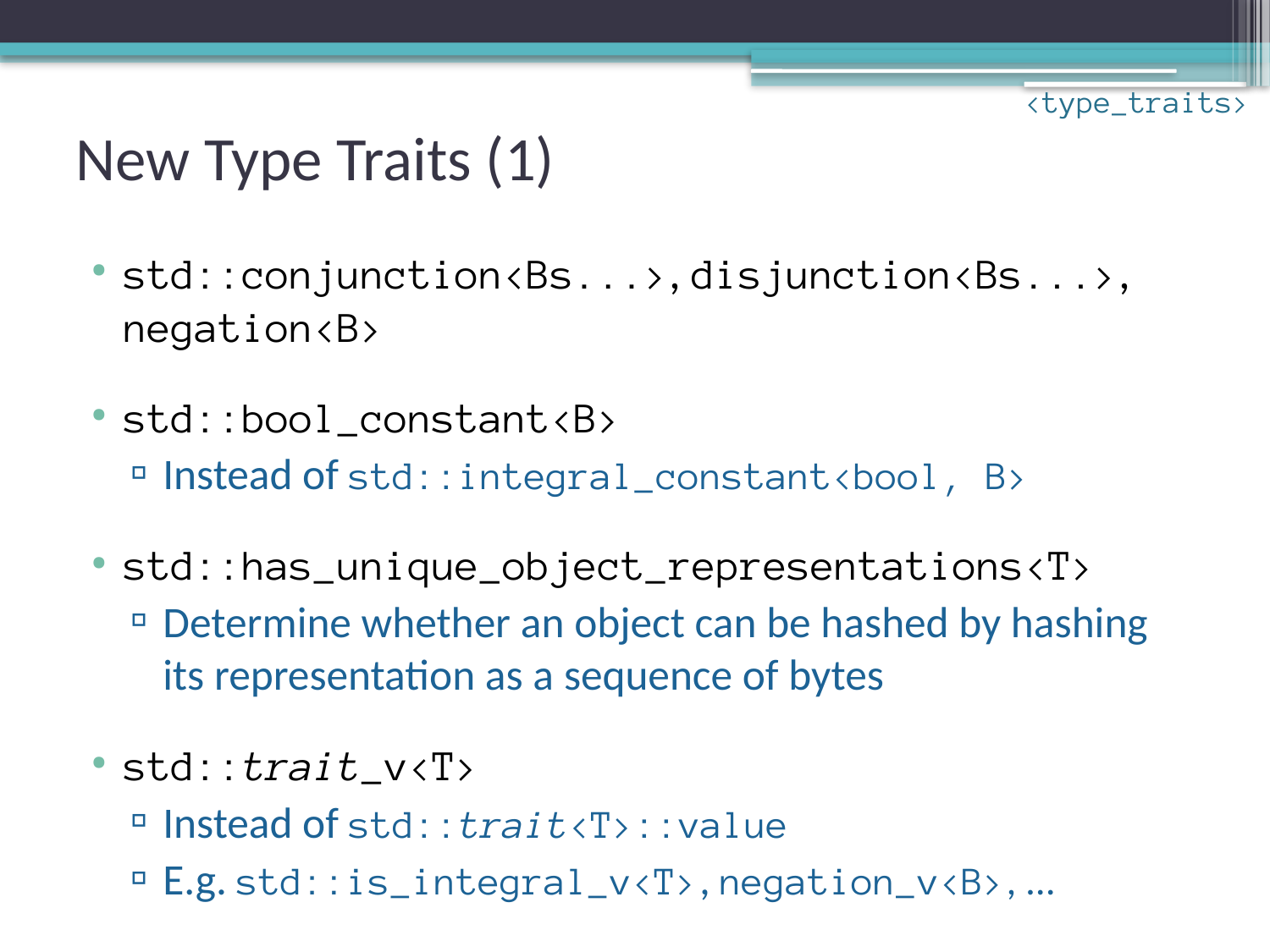

<type_traits>
# New Type Traits (1)
std::conjunction<Bs...>, disjunction<Bs...>, negation<B>

std::bool_constant<B>
Instead of std::integral_constant<bool, B>

std::has_unique_object_representations<T>
Determine whether an object can be hashed by hashing its representation as a sequence of bytes

std::trait_v<T>
Instead of std::trait<T>::value
E.g. std::is_integral_v<T>, negation_v<B>, ...